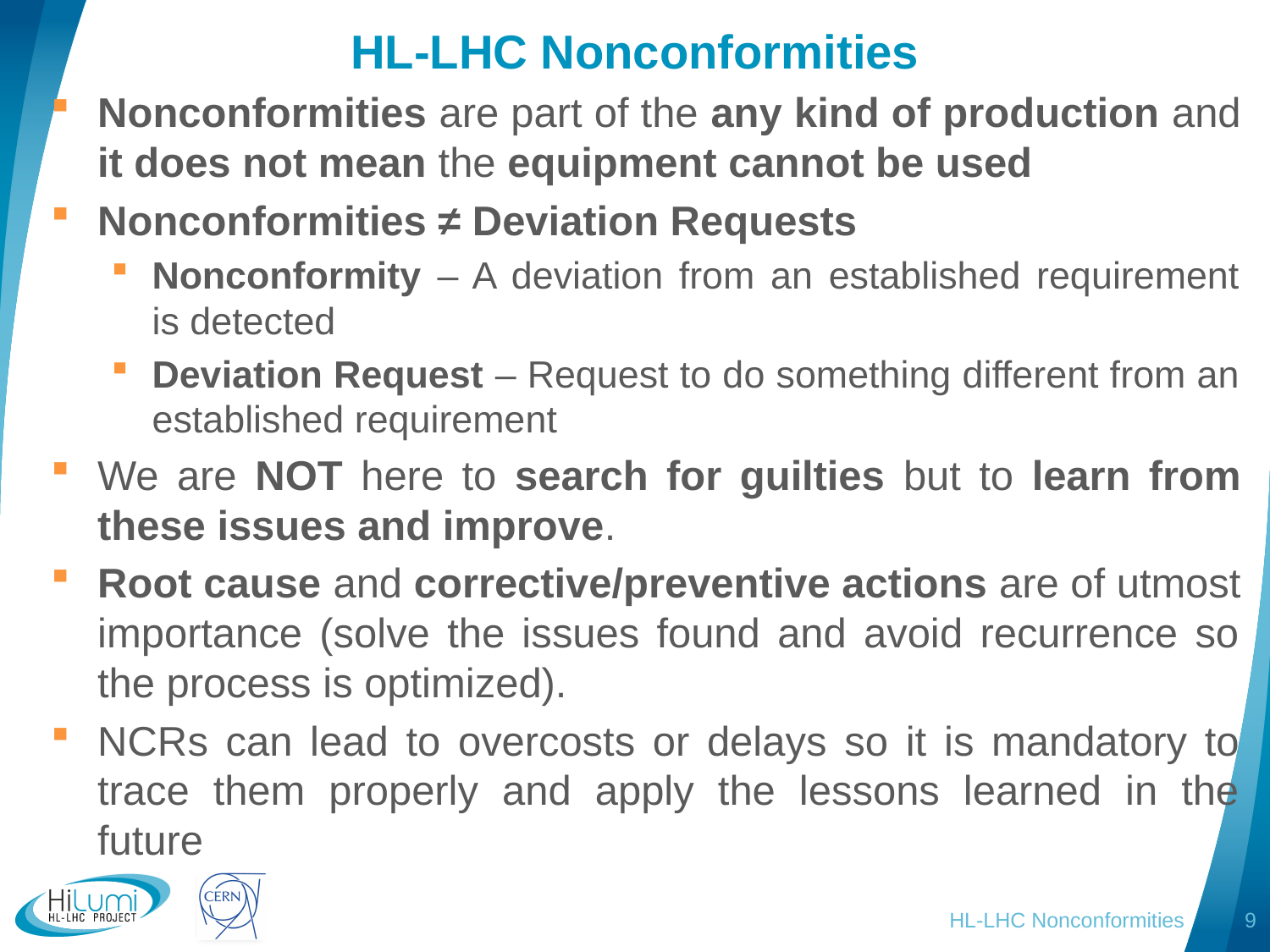

# HL-LHC Nonconformities
Nonconformities are part of the any kind of production and it does not mean the equipment cannot be used
Nonconformities ≠ Deviation Requests
Nonconformity – A deviation from an established requirement is detected
Deviation Request – Request to do something different from an established requirement
We are NOT here to search for guilties but to learn from these issues and improve.
Root cause and corrective/preventive actions are of utmost importance (solve the issues found and avoid recurrence so the process is optimized).
NCRs can lead to overcosts or delays so it is mandatory to trace them properly and apply the lessons learned in the future
HL-LHC Nonconformities
9